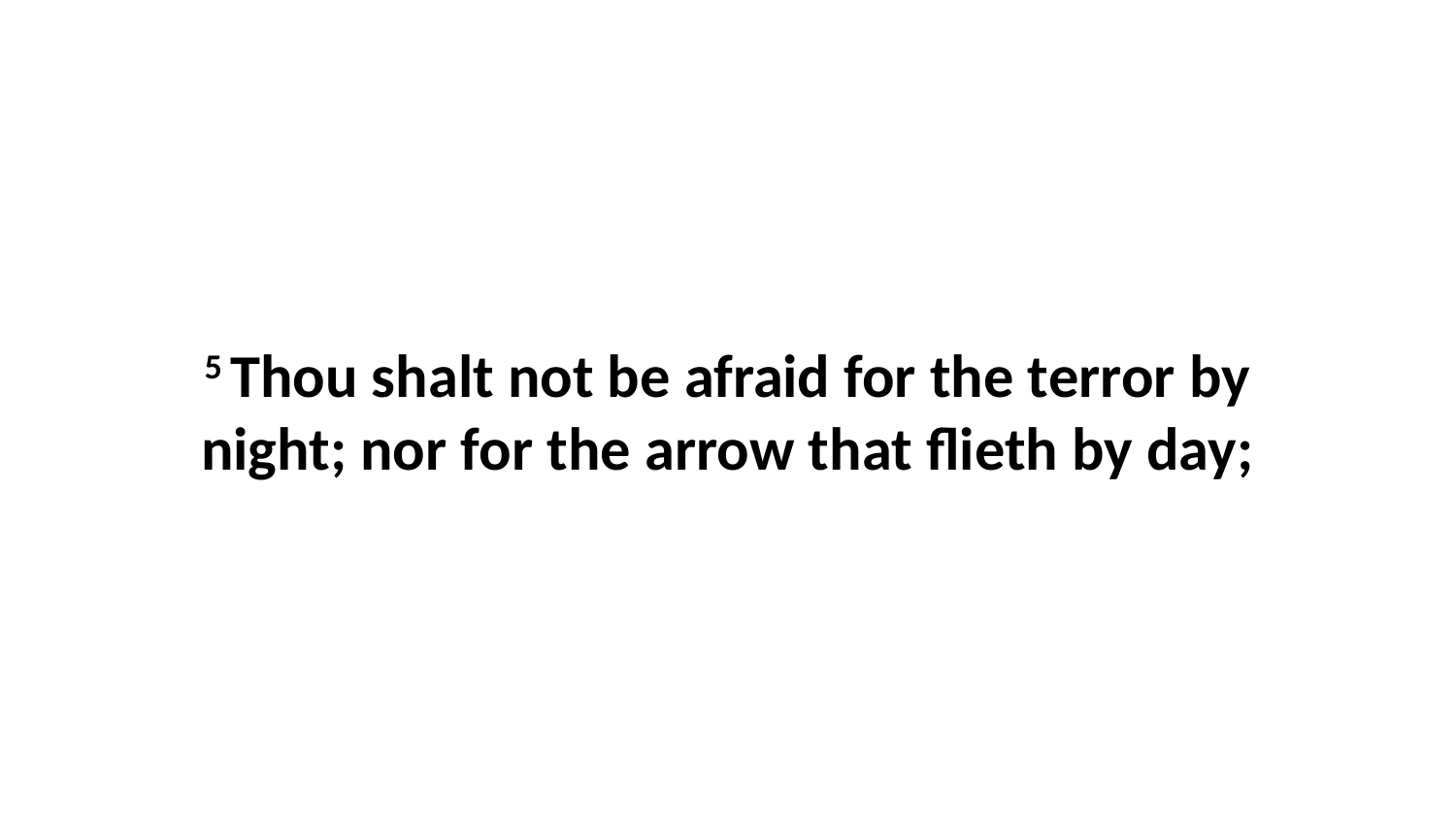

5 Thou shalt not be afraid for the terror by night; nor for the arrow that flieth by day;